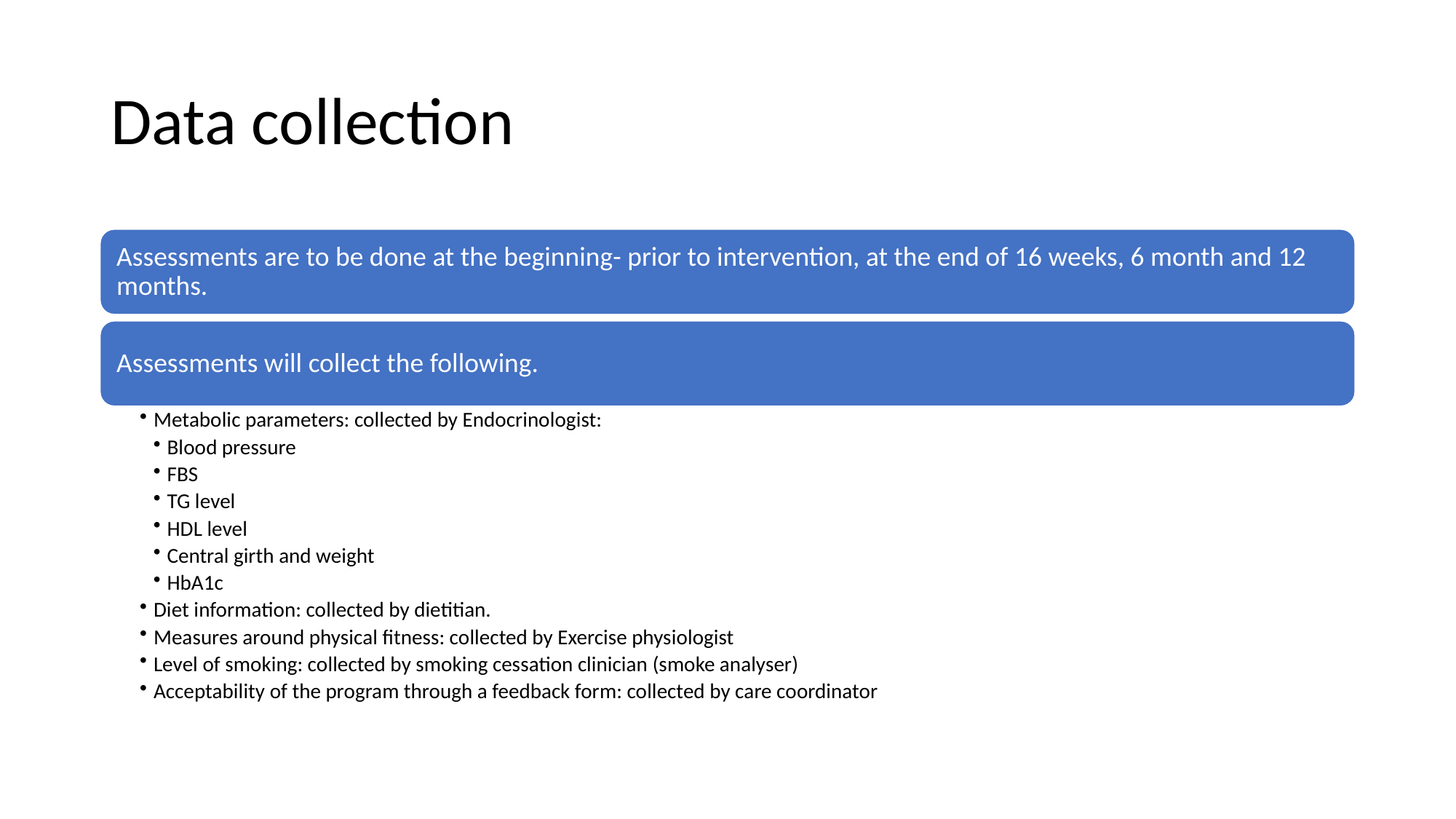

# Data collection
Assessments are to be done at the beginning- prior to intervention, at the end of 16 weeks, 6 month and 12 months.
Assessments will collect the following.
Metabolic parameters: collected by Endocrinologist:
Blood pressure
FBS
TG level
HDL level
Central girth and weight
HbA1c
Diet information: collected by dietitian.
Measures around physical fitness: collected by Exercise physiologist
Level of smoking: collected by smoking cessation clinician (smoke analyser)
Acceptability of the program through a feedback form: collected by care coordinator